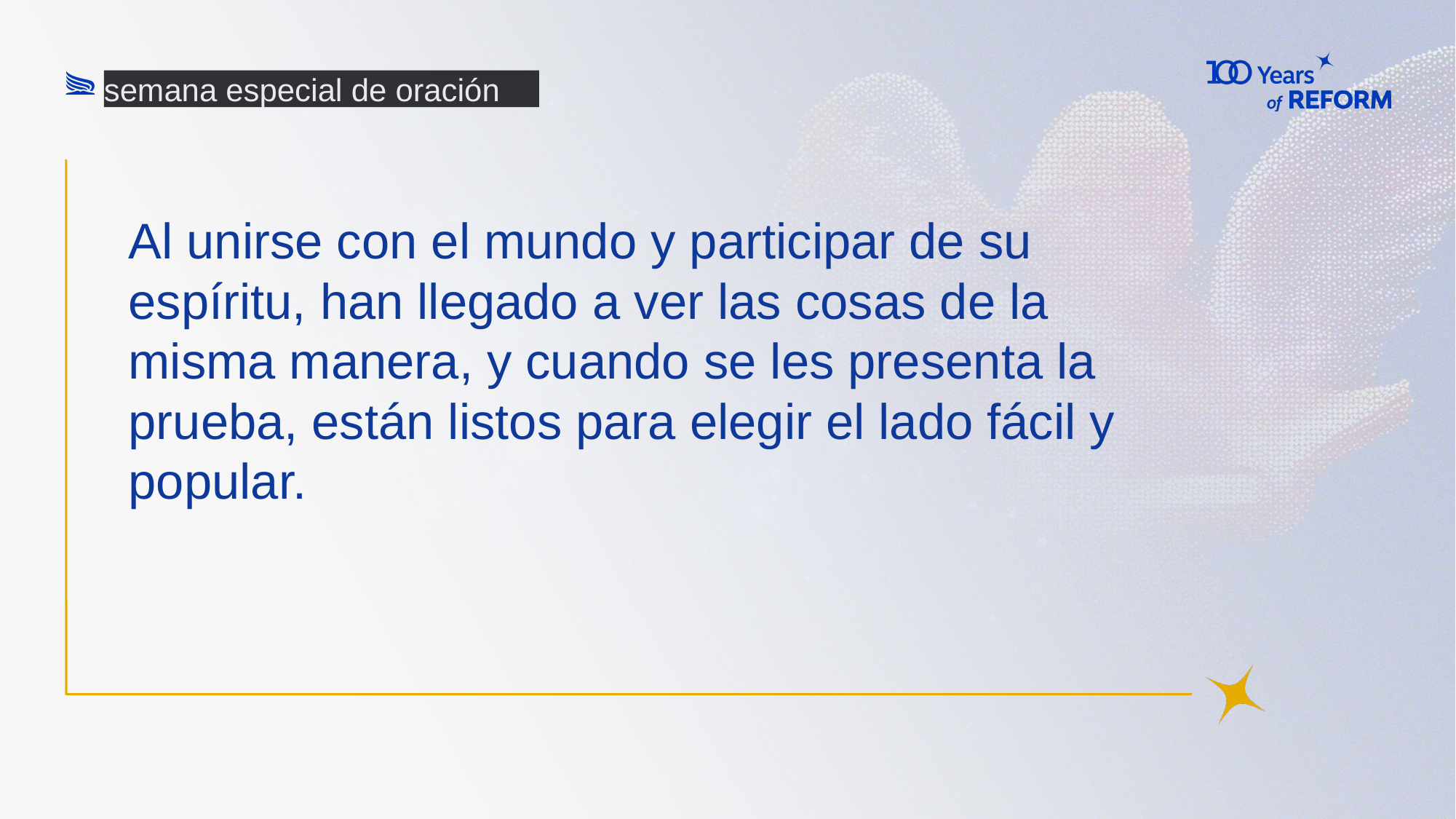

semana especial de oración
# Al unirse con el mundo y participar de su espíritu, han llegado a ver las cosas de la misma manera, y cuando se les presenta la prueba, están listos para elegir el lado fácil y popular.